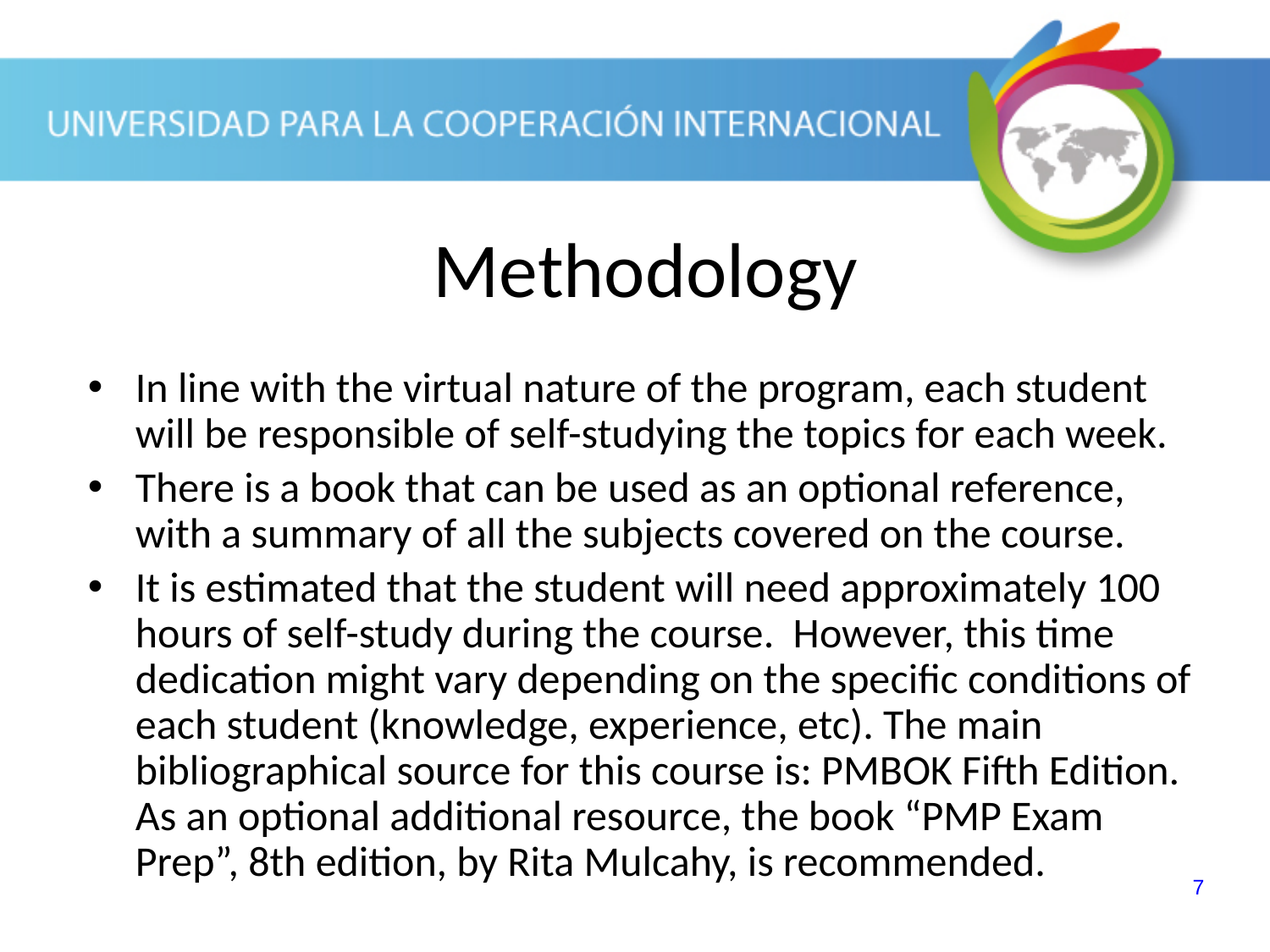

Methodology
In line with the virtual nature of the program, each student will be responsible of self-studying the topics for each week.
There is a book that can be used as an optional reference, with a summary of all the subjects covered on the course.
It is estimated that the student will need approximately 100 hours of self-study during the course.  However, this time dedication might vary depending on the specific conditions of each student (knowledge, experience, etc). The main bibliographical source for this course is: PMBOK Fifth Edition.  As an optional additional resource, the book “PMP Exam Prep”, 8th edition, by Rita Mulcahy, is recommended.
7